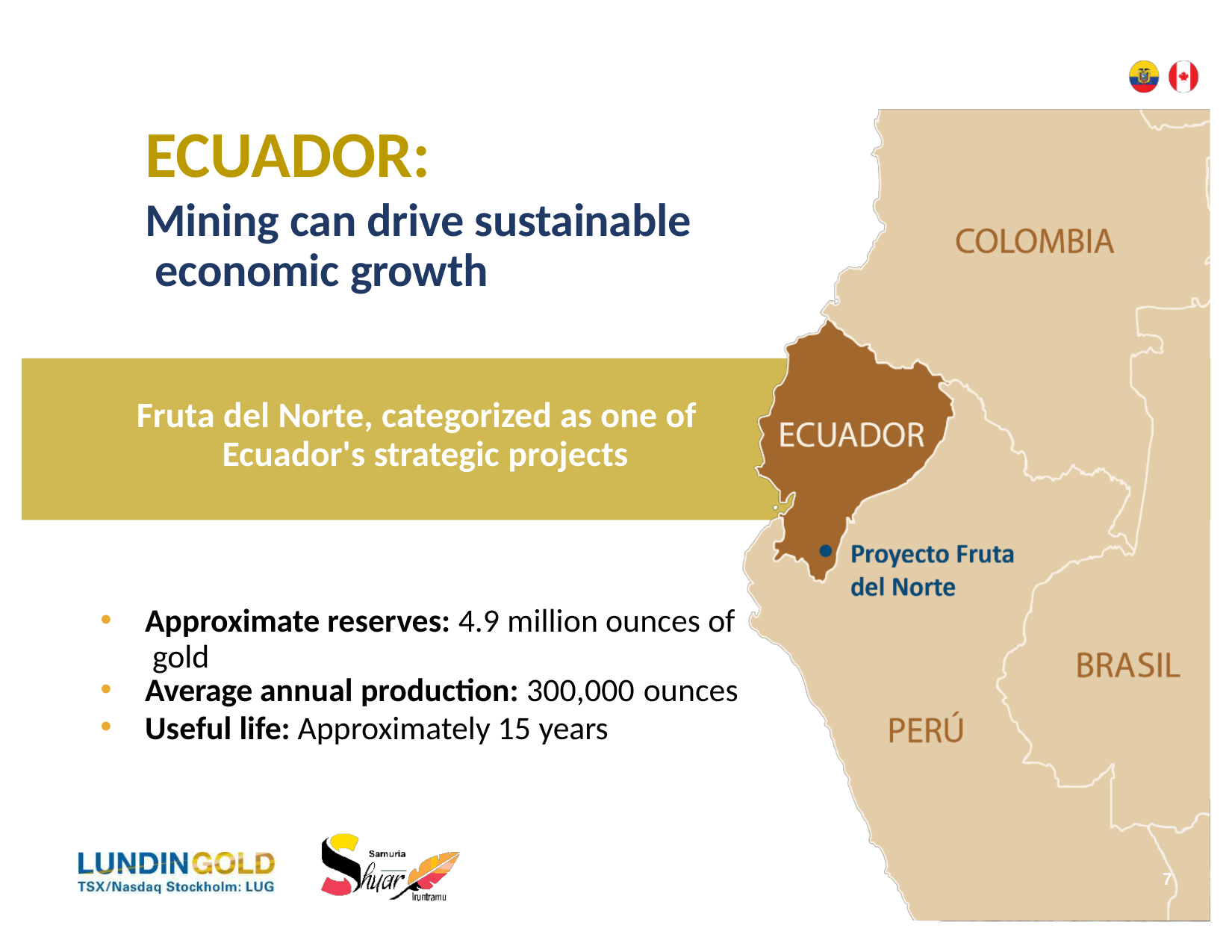

# ECUADOR:
Mining can drive sustainable  economic growth

Fruta del Norte, categorized as one of  Ecuador's strategic projects
Approximate reserves: 4.9 million ounces of  gold
Average annual production: 300,000 ounces
Useful life: Approximately 15 years
7